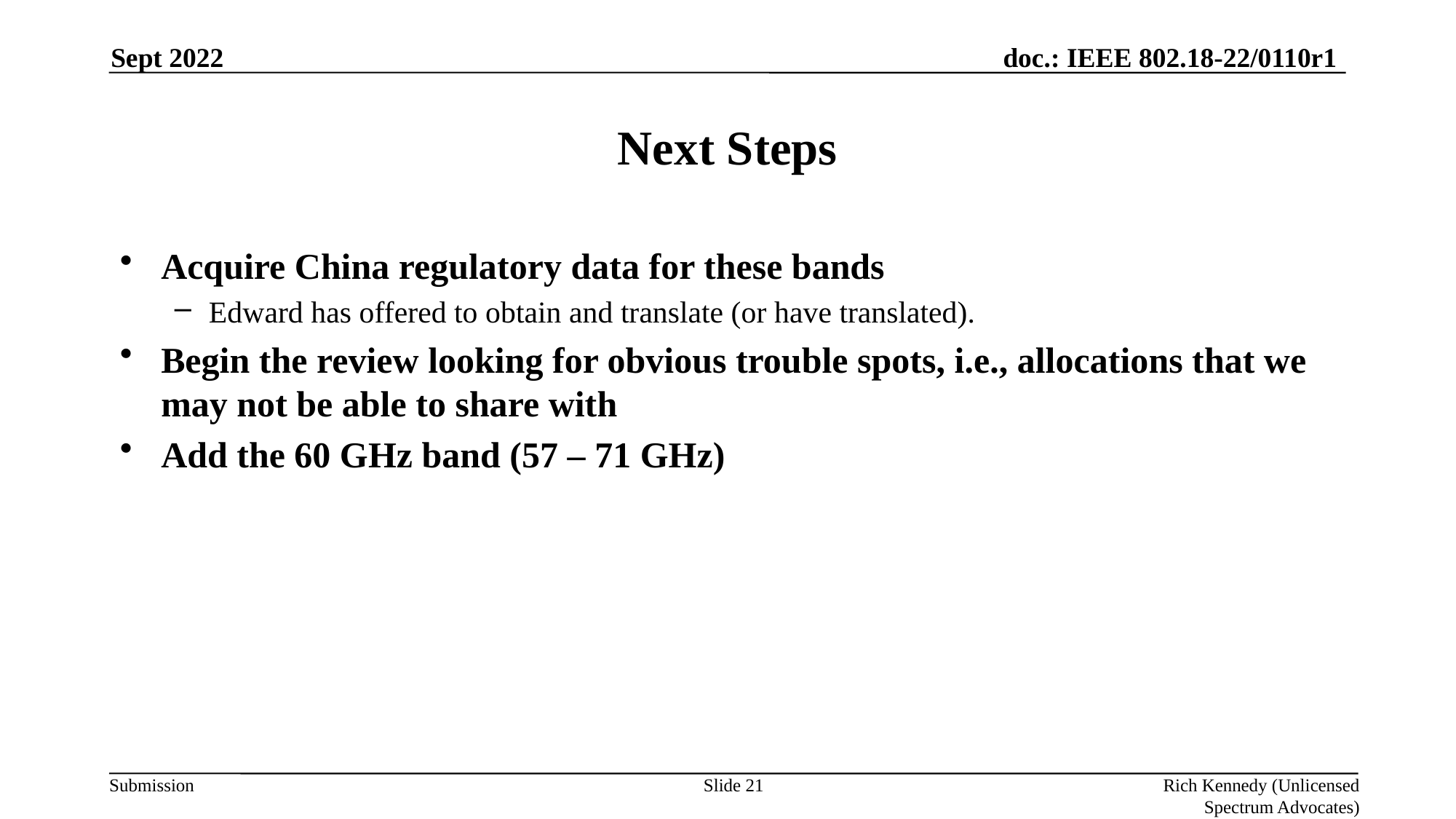

Sept 2022
# Next Steps
Acquire China regulatory data for these bands
Edward has offered to obtain and translate (or have translated).
Begin the review looking for obvious trouble spots, i.e., allocations that we may not be able to share with
Add the 60 GHz band (57 – 71 GHz)

Slide 21
Rich Kennedy (Unlicensed Spectrum Advocates)